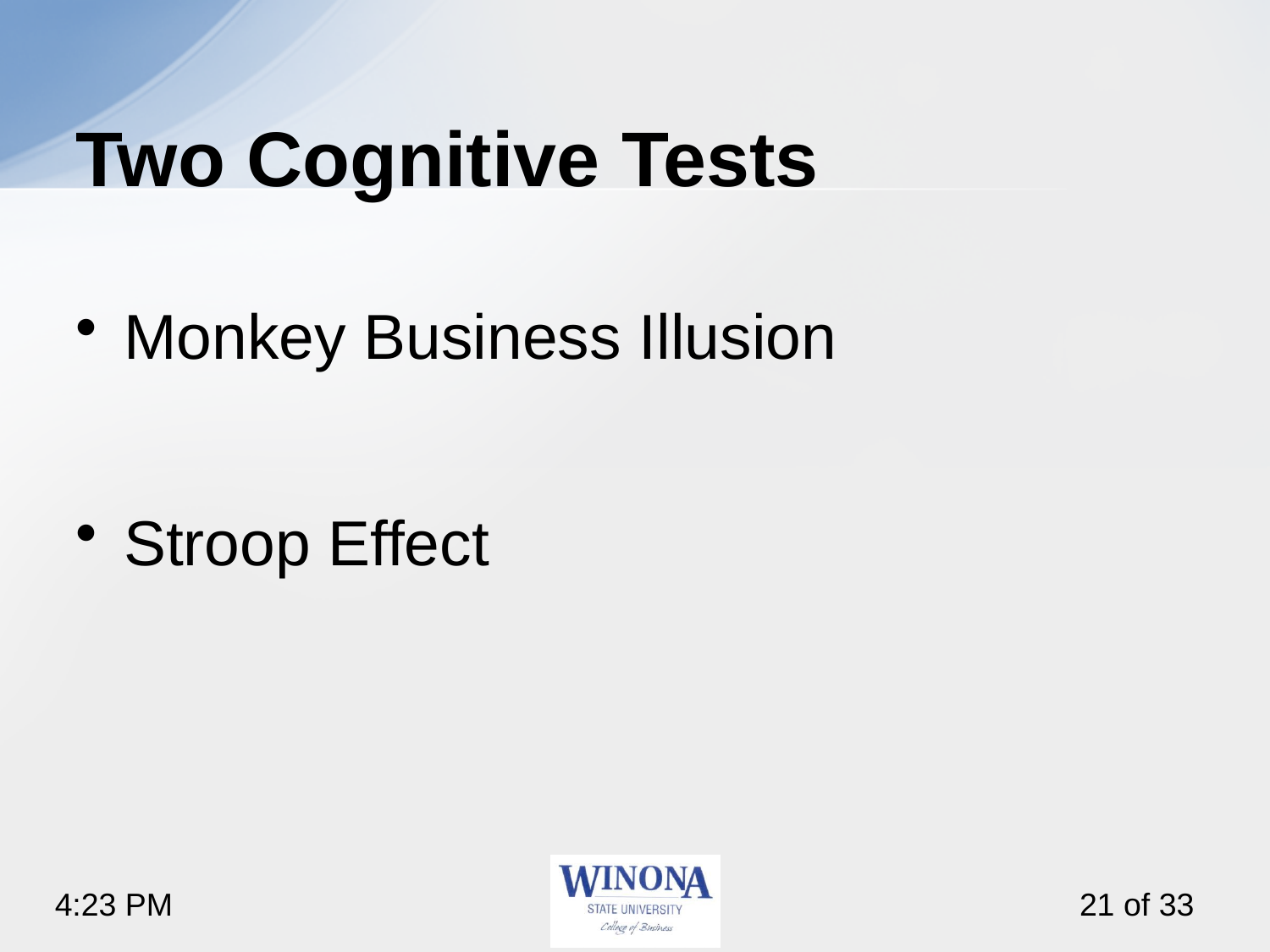

# Two Cognitive Tests

Monkey Business Illusion

Stroop Effect